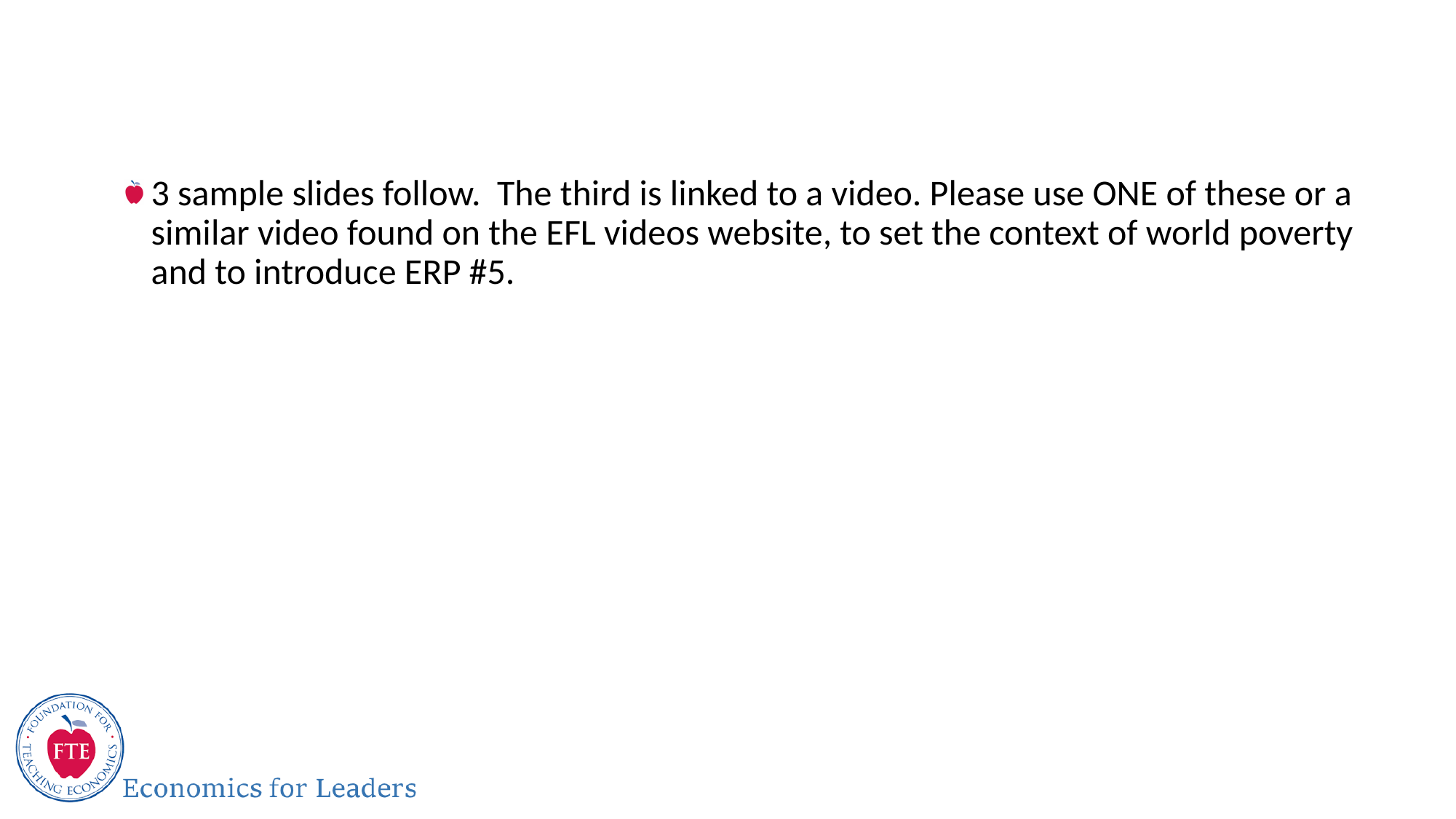

3 sample slides follow.  The third is linked to a video. Please use ONE of these or a similar video found on the EFL videos website, to set the context of world poverty and to introduce ERP #5.